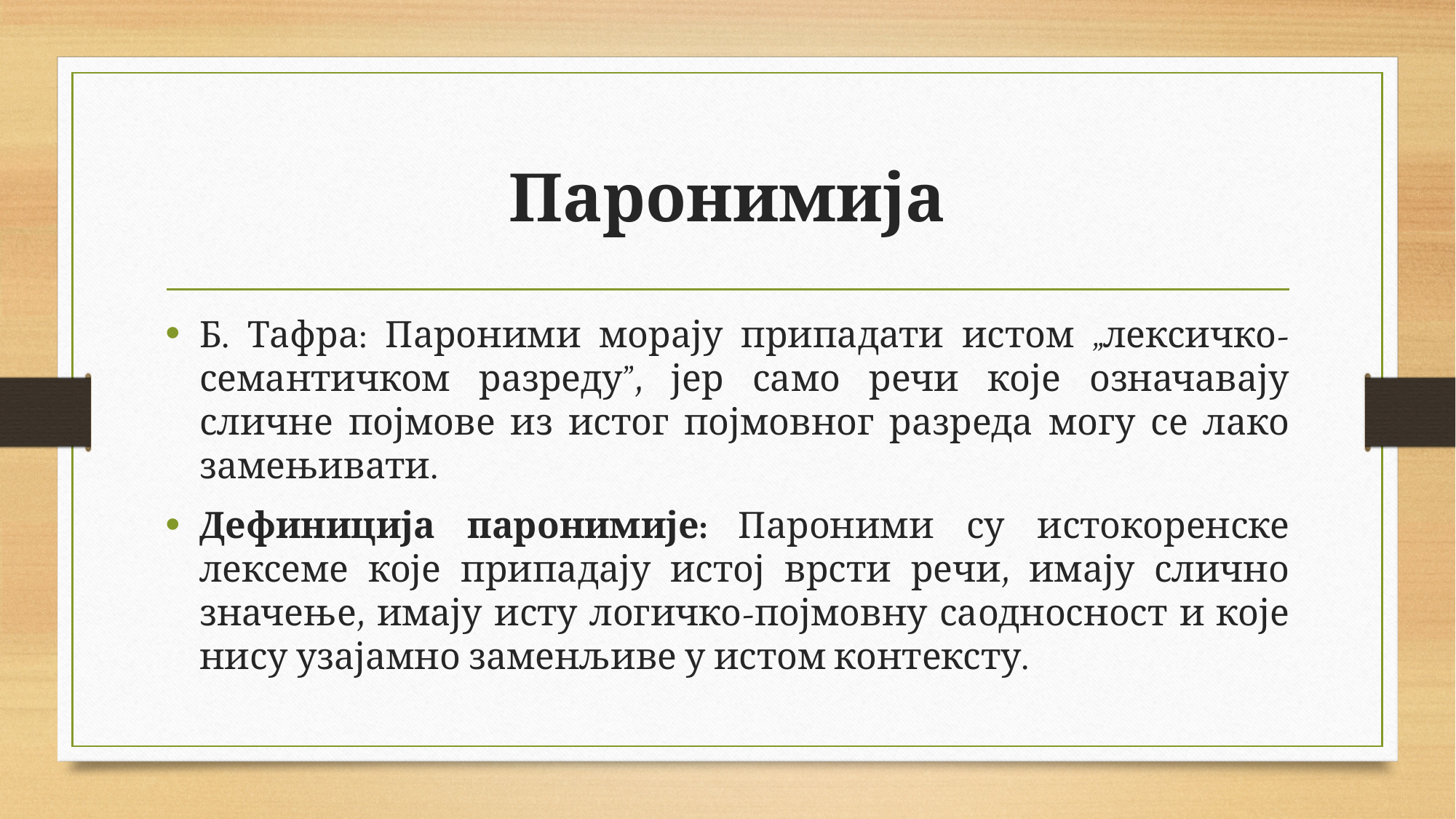

# Паронимија
Б. Тафра: Пароними морају припадати истом „лексичко-семантичком разреду”, јер само речи које означавају сличне појмове из истог појмовног разреда могу се лако замењивати.
Дефиниција паронимије: Пароними су истокоренске лексеме које припадају истој врсти речи, имају слично значење, имају исту логичко-појмовну саодносност и које нису узајамно заменљиве у истом контексту.